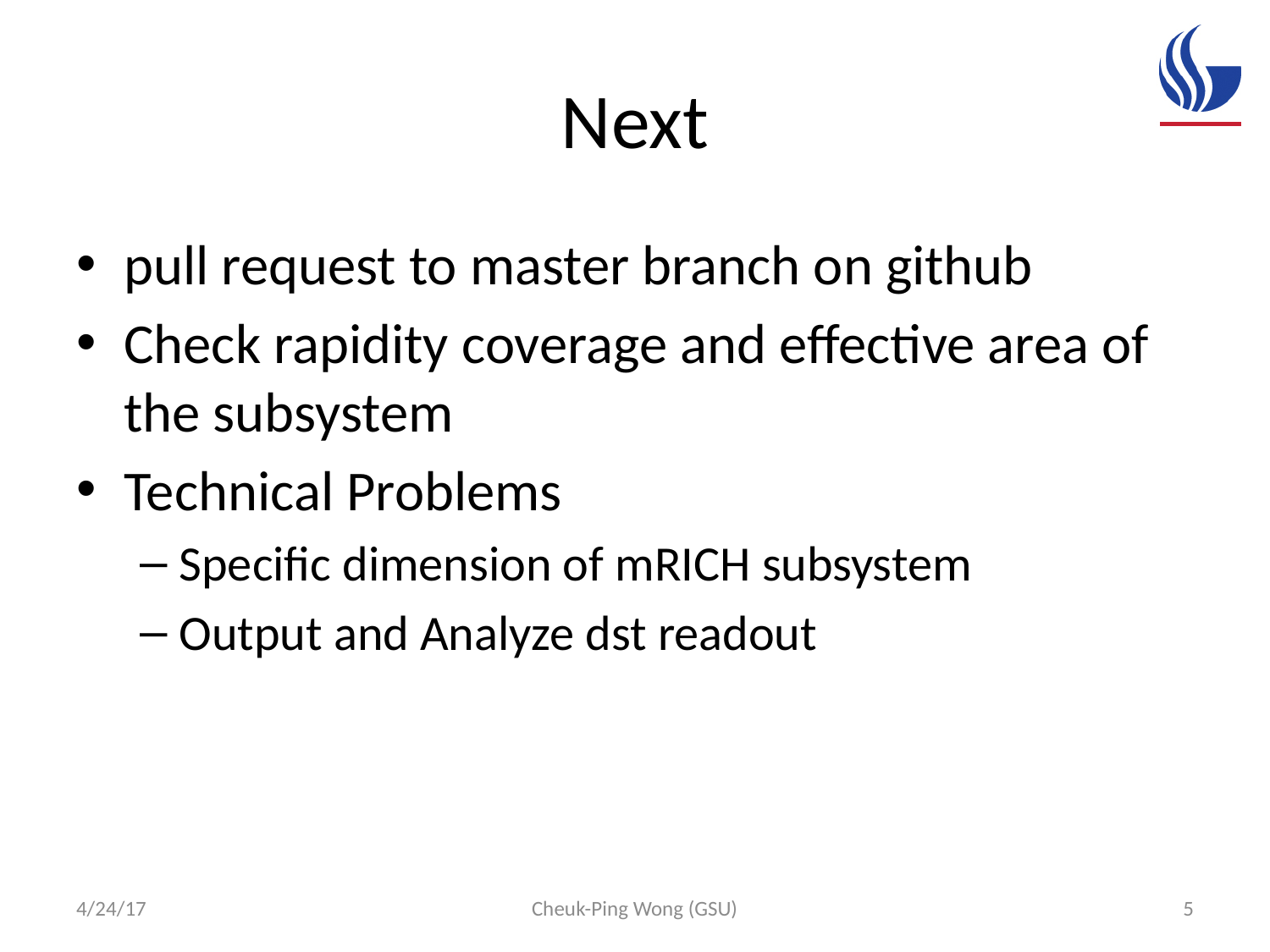

# Next
pull request to master branch on github
Check rapidity coverage and effective area of the subsystem
Technical Problems
Specific dimension of mRICH subsystem
Output and Analyze dst readout
4/24/17
Cheuk-Ping Wong (GSU)
5